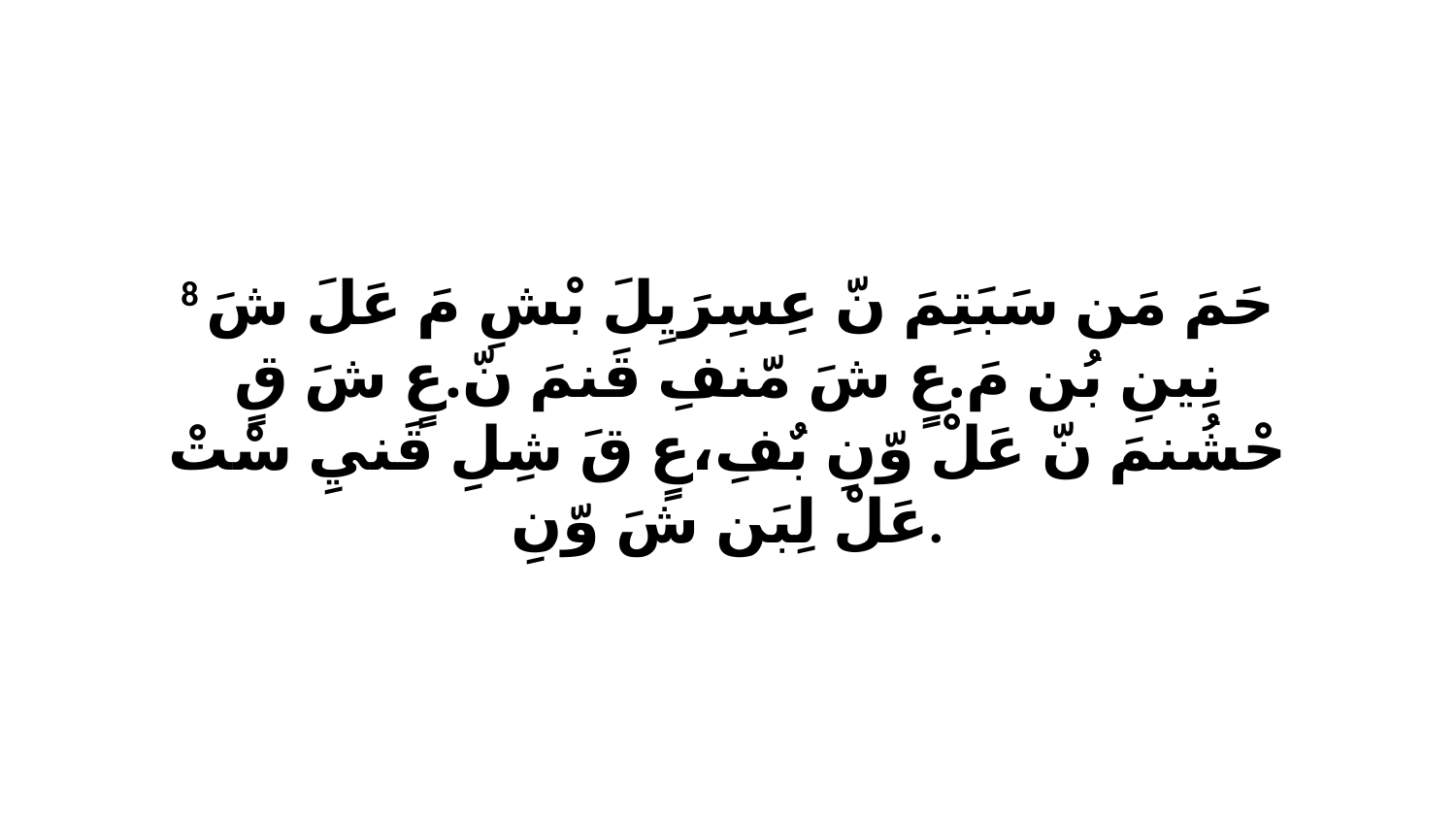

8 حَمَ مَن سَبَتِمَ نّ عِسِرَيِلَ بْشِ مَ عَلَ شَ نِينِ بُن مَ.عٍ شَ مّنفِ قَنمَ نّ.عٍ شَ قٍ حْشُنمَ نّ عَلْ وّنِ بٌفِ،عٍ قَ شِلِ قَنيِ سْتْ عَلْ لِبَن شَ وّنِ.